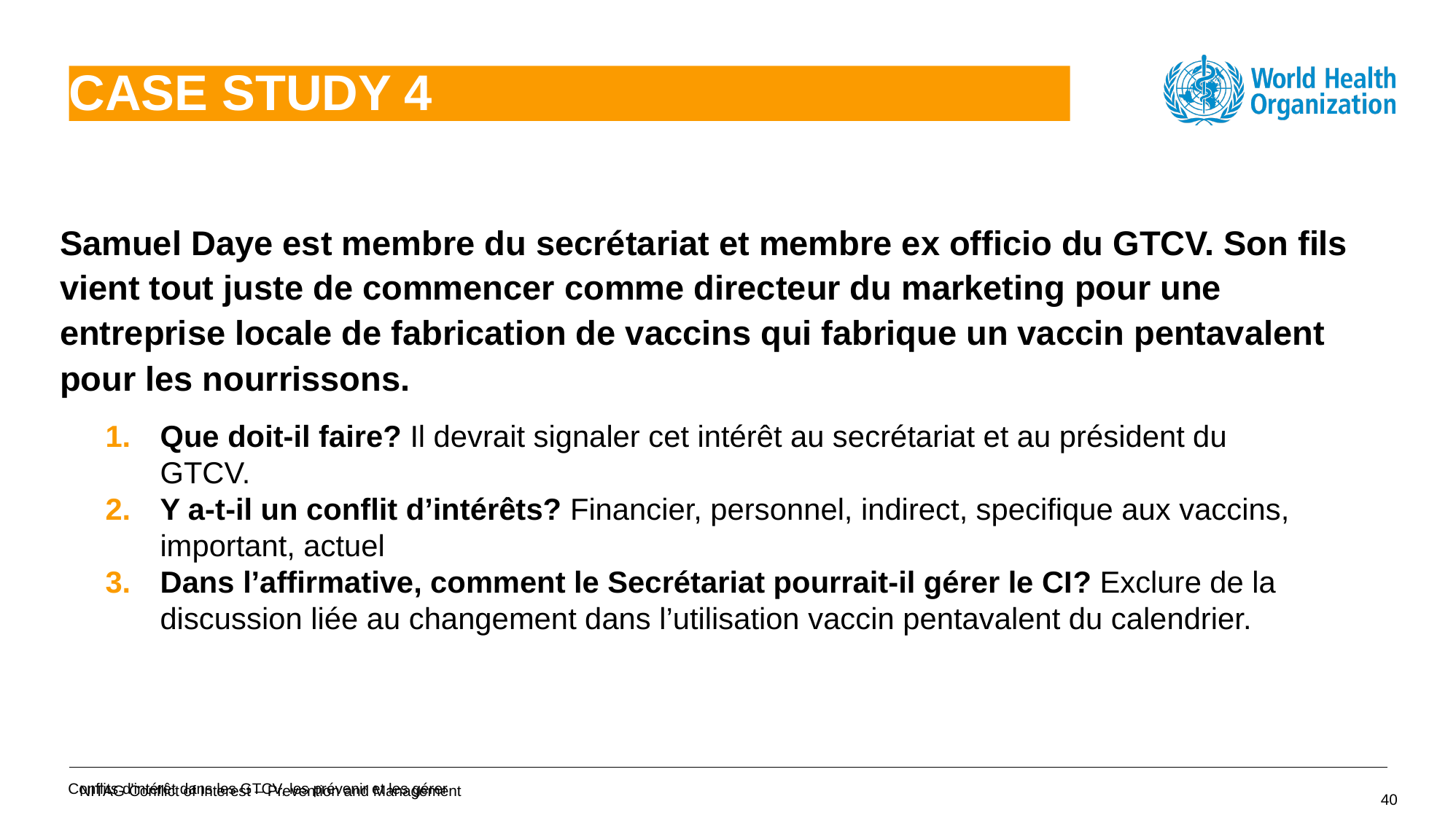

CASE STUDY 4
Samuel Daye est membre du secrétariat et membre ex officio du GTCV. Son fils vient tout juste de commencer comme directeur du marketing pour une entreprise locale de fabrication de vaccins qui fabrique un vaccin pentavalent pour les nourrissons.

Que doit-il faire? Il devrait signaler cet intérêt au secrétariat et au président du GTCV.should flag this interest to the NITAG Secretariat and Chair
Y a-t-il un conflit d’intérêts? Financier, personnel, indirect, specifique aux vaccins, important, actuel
Dans l’affirmative, comment le Secrétariat pourrait-il gérer le CI? Exclure de la discussion liée au changement dans l’utilisation vaccin pentavalent du calendrier.mber from PCV discussions and vote (or only from vote)

Conflits d'intérêt dans les GTCV, les prévenir et les gérer
NITAG Conflict of Interest – Prevention and Management
40